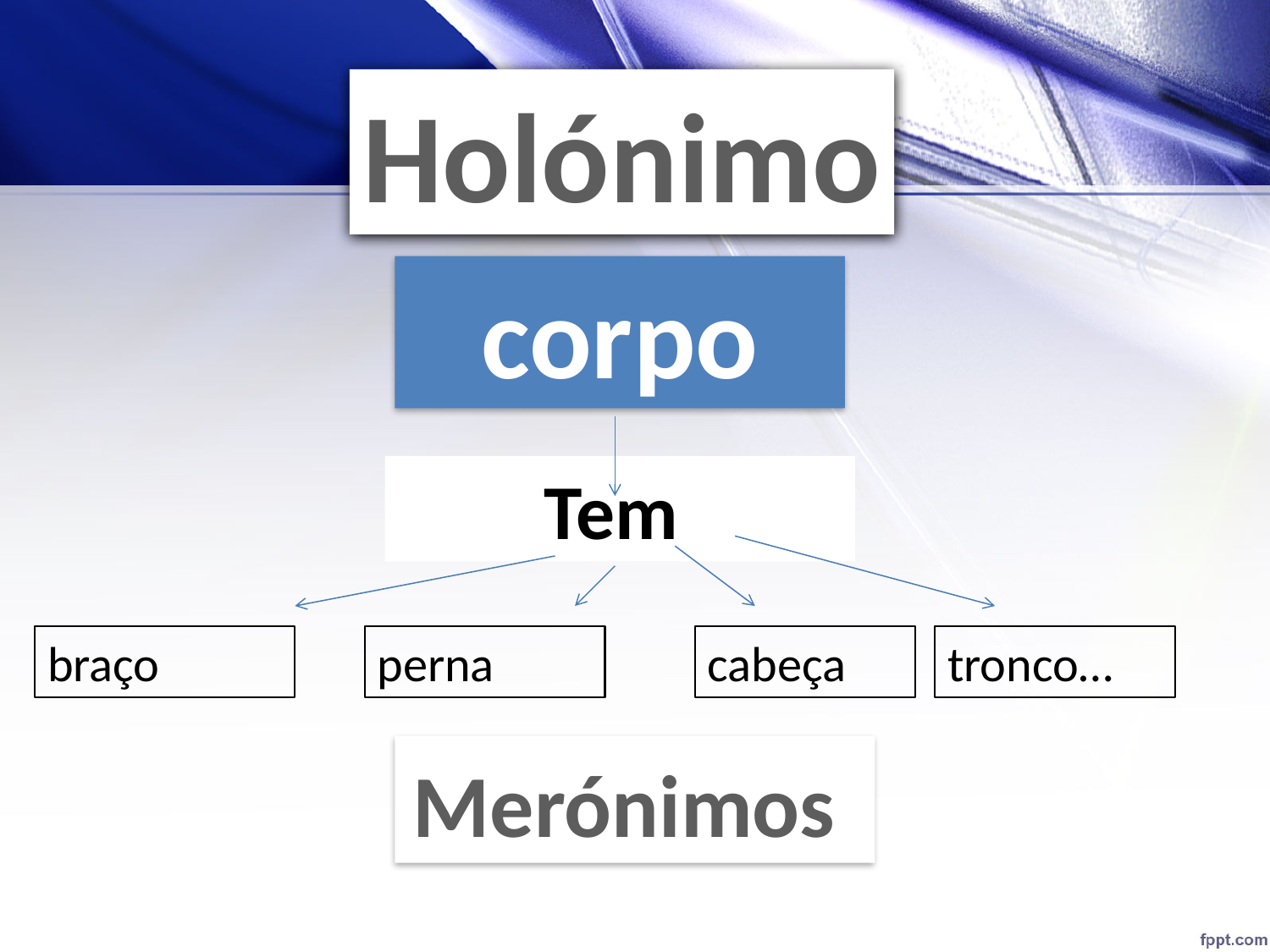

Holónimo
corpo
Tem
braço
perna
tronco…
cabeça
Merónimos